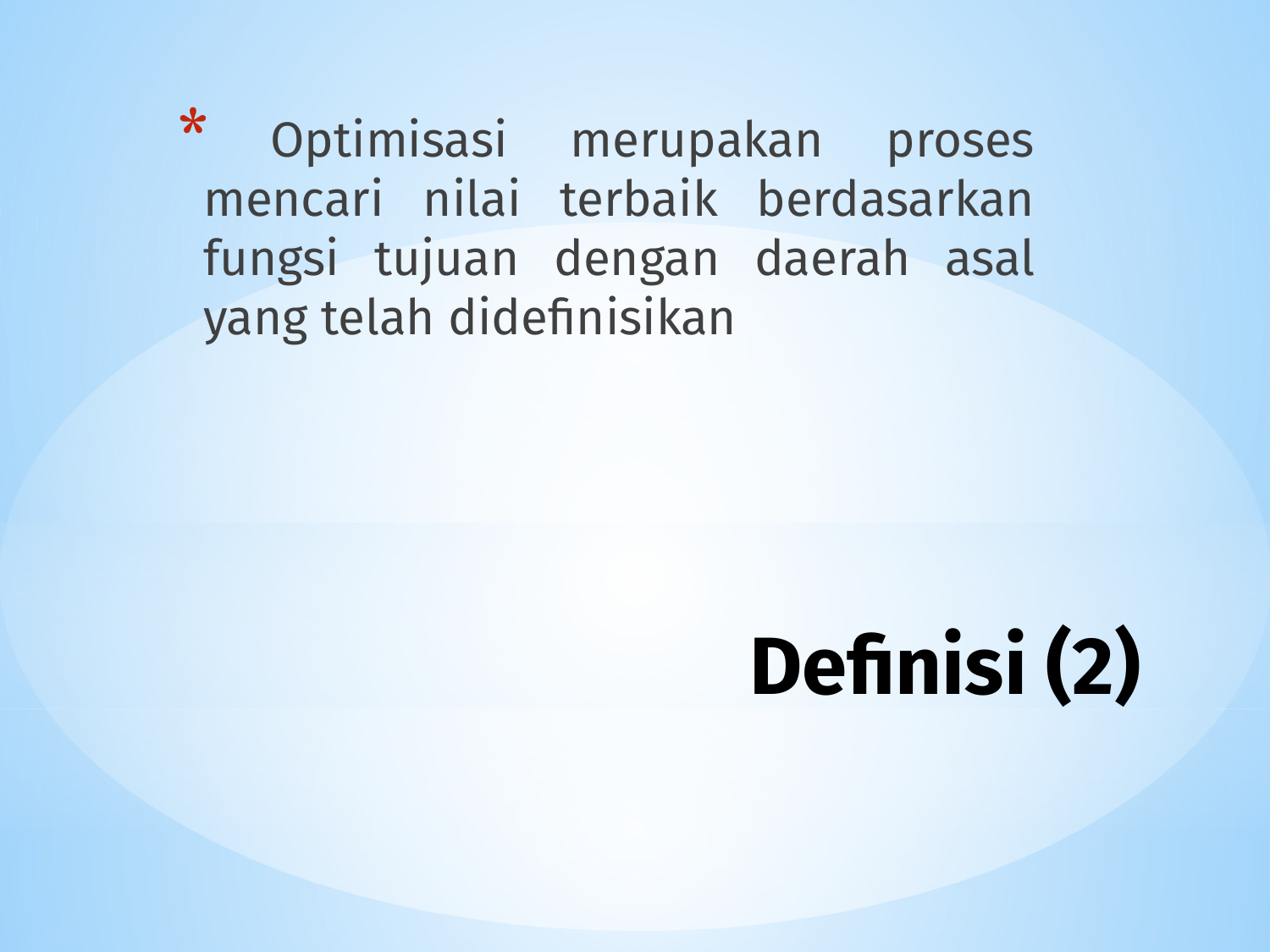

Optimisasi merupakan proses mencari nilai terbaik berdasarkan fungsi tujuan dengan daerah asal yang telah didefinisikan
# Definisi (2)